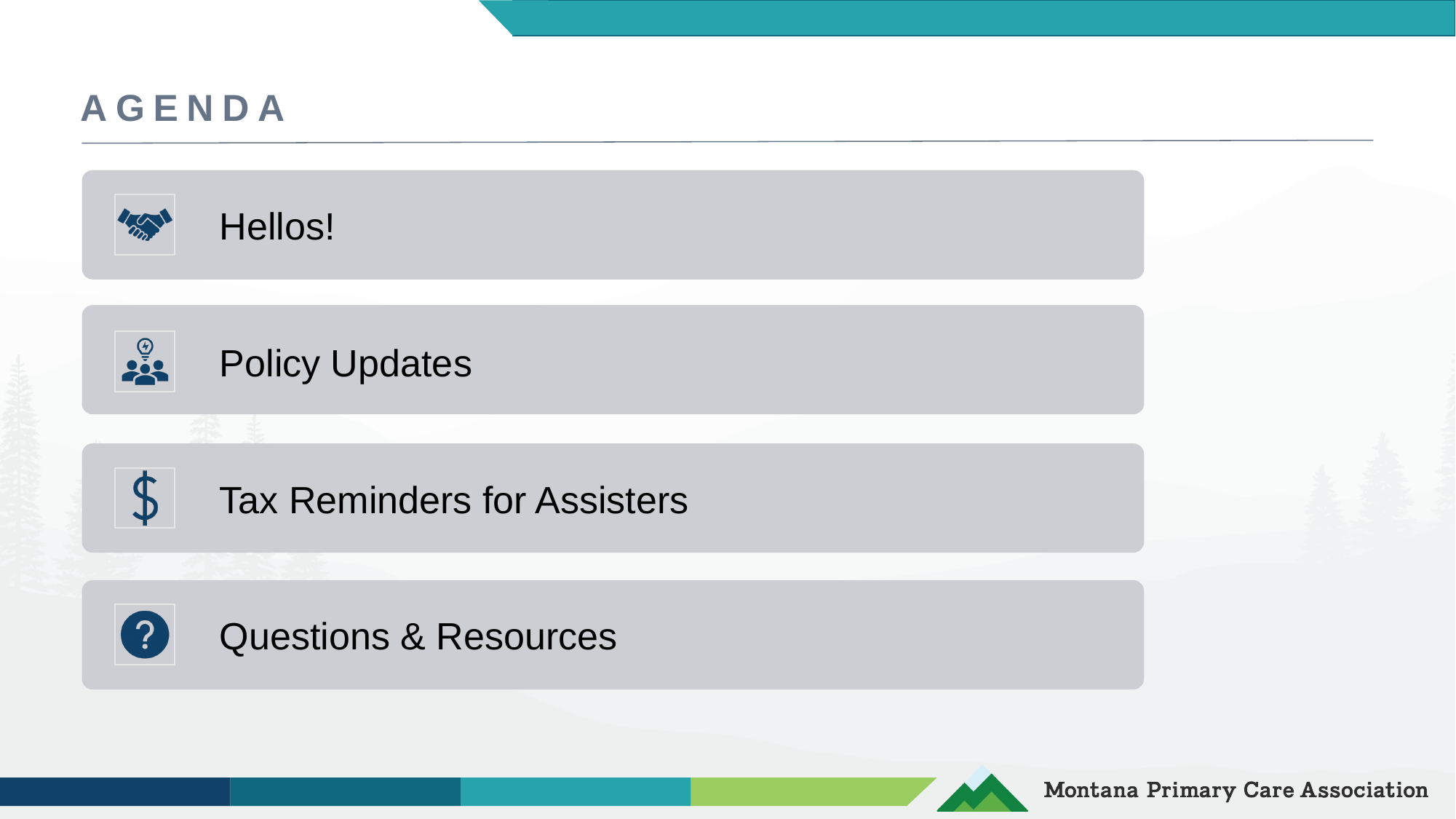

AGENDA

Hellos!
Policy Updates
Tax Reminders for Assisters
Questions & Resources